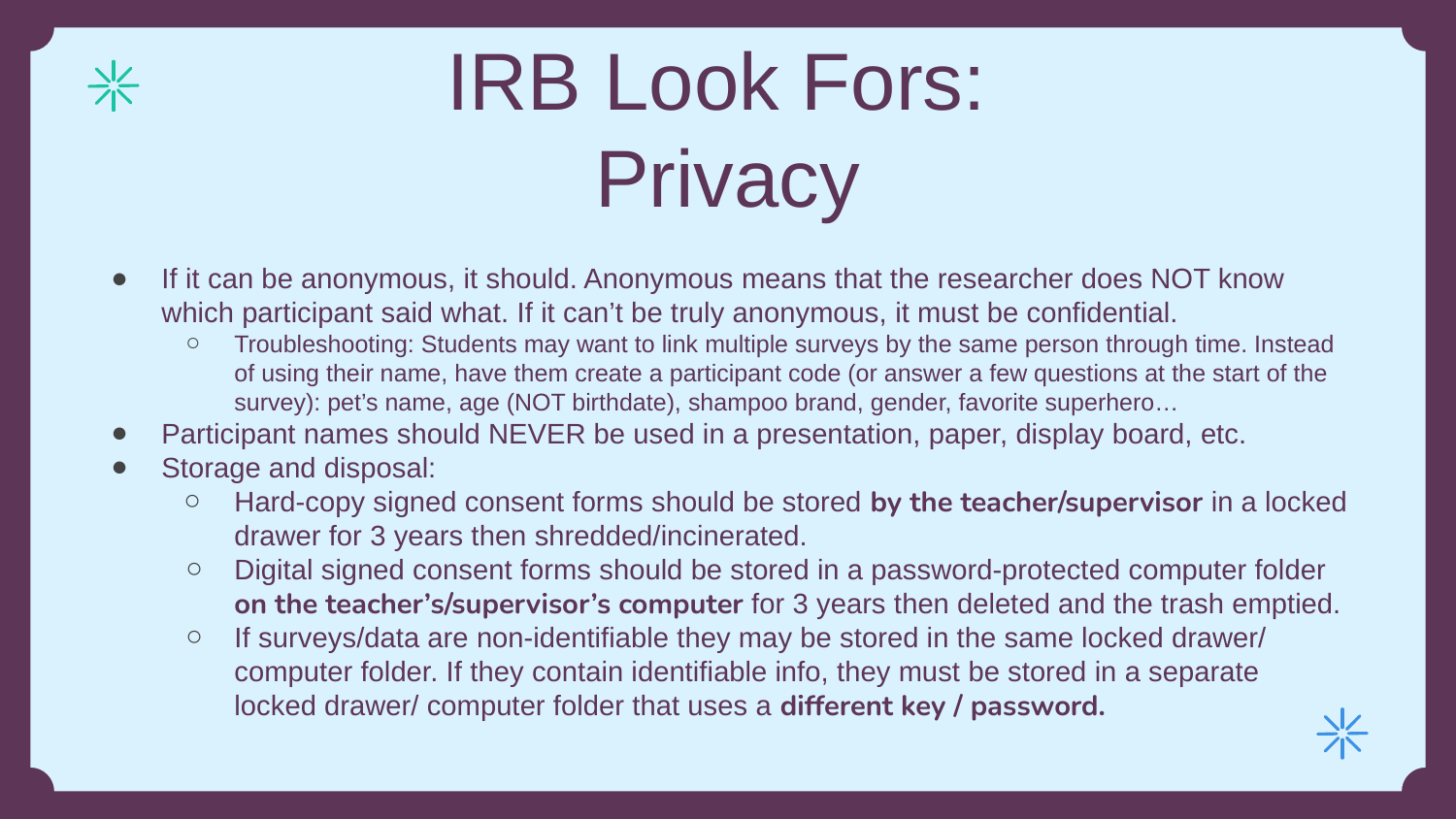

# IRB Look Fors: Privacy
If it can be anonymous, it should. Anonymous means that the researcher does NOT know which participant said what. If it can’t be truly anonymous, it must be confidential.
Troubleshooting: Students may want to link multiple surveys by the same person through time. Instead of using their name, have them create a participant code (or answer a few questions at the start of the survey): pet’s name, age (NOT birthdate), shampoo brand, gender, favorite superhero…
Participant names should NEVER be used in a presentation, paper, display board, etc.
Storage and disposal:
Hard-copy signed consent forms should be stored by the teacher/supervisor in a locked drawer for 3 years then shredded/incinerated.
Digital signed consent forms should be stored in a password-protected computer folder on the teacher’s/supervisor’s computer for 3 years then deleted and the trash emptied.
If surveys/data are non-identifiable they may be stored in the same locked drawer/ computer folder. If they contain identifiable info, they must be stored in a separate locked drawer/ computer folder that uses a different key / password.